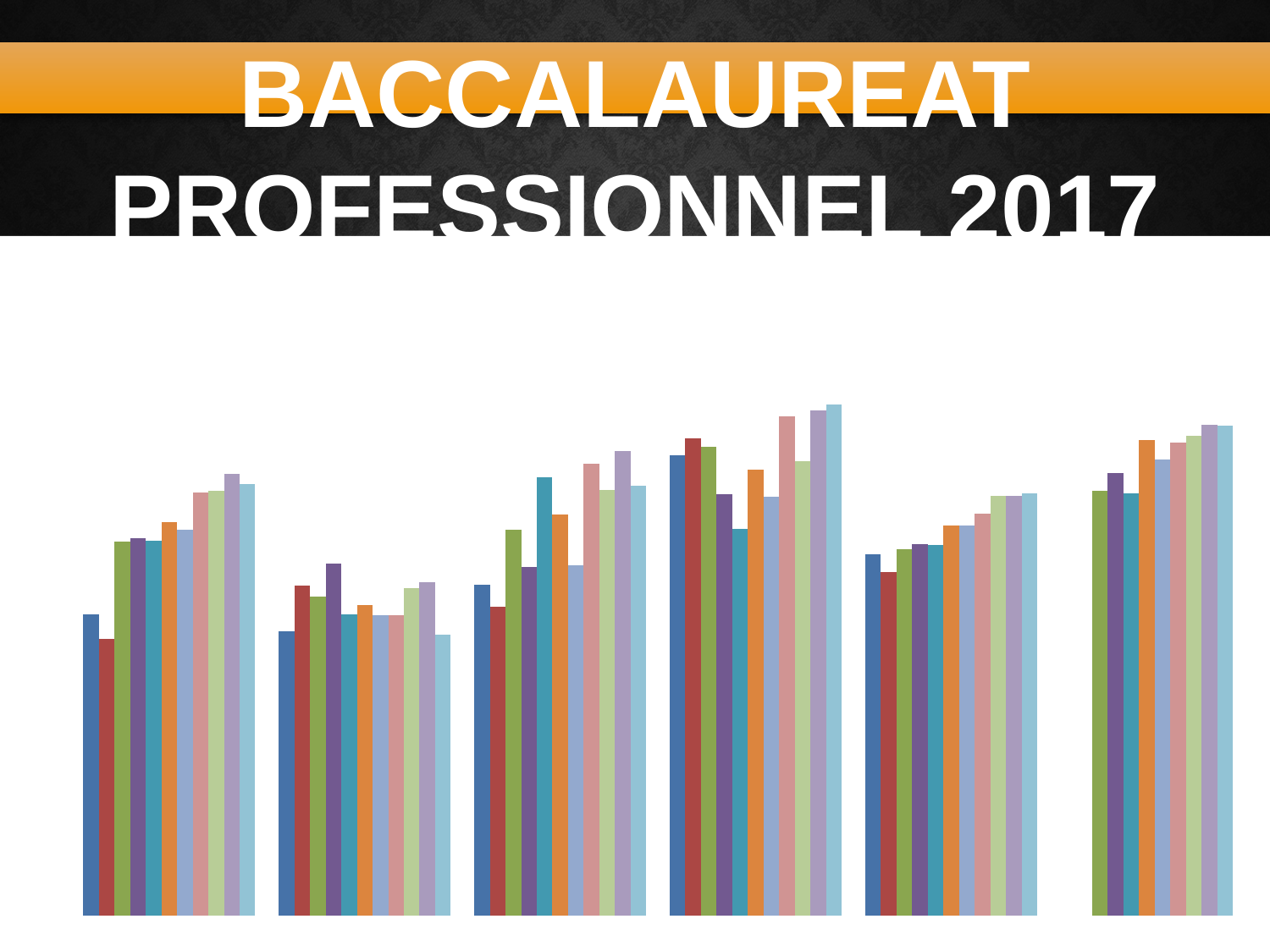

BACCALAUREAT PROFESSIONNEL 2017
- Evolution des Moyennes FILLES par CP -

### Chart

| Category | 2007 | 2008 | 2009 | 2010 | 2011 | 2012 | 2013 | 2014 | 2015 | 2016 | 2017 |
|---|---|---|---|---|---|---|---|---|---|---|---|
| Moy Générale F | 11.209310529128809 | 10.948804865150715 | 11.98957230976433 | 12.020879321865083 | 11.994092443713688 | 12.195022838242245 | 12.109277163491152 | 12.51 | 12.524742841256566 | 12.706336469286086 | 12.6 |
| Moy CP1 F | 11.026199740596626 | 11.517844827586208 | 11.395011072305762 | 11.751132524017823 | 11.205288937281377 | 11.30882167611846 | 11.198621545771699 | 11.2 | 11.49 | 11.557721518987357 | 10.99 |
| Moy CP2 F | 11.529618320610687 | 11.288948598130844 | 12.10936722107608 | 11.718612052776626 | 12.671539245833483 | 12.271791443850267 | 11.731191330990686 | 12.82 | 12.54 | 12.95373525557012 | 12.58 |
| Moy CP3 F | 12.91075 | 13.088737864077672 | 12.993618965262973 | 12.487724949937386 | 12.125119311658485 | 12.755907780979827 | 12.464186758409031 | 13.32 | 12.84 | 13.384622383985436 | 13.45 |
| Moy CP4 F | 11.850598802395211 | 11.659652742828385 | 11.901887999032352 | 11.956168419957566 | 11.953335760219039 | 12.156370474847204 | 12.160887497926103 | 12.28 | 12.47 | 12.470424346335195 | 12.5 |
| Moy CP5 F | 0.0 | 0.0 | 12.52819893422561 | 12.713895781637717 | 12.502709188122555 | 13.068398994132439 | 12.858963205075687 | 13.04 | 13.11 | 13.23517316017316 | 13.22 |